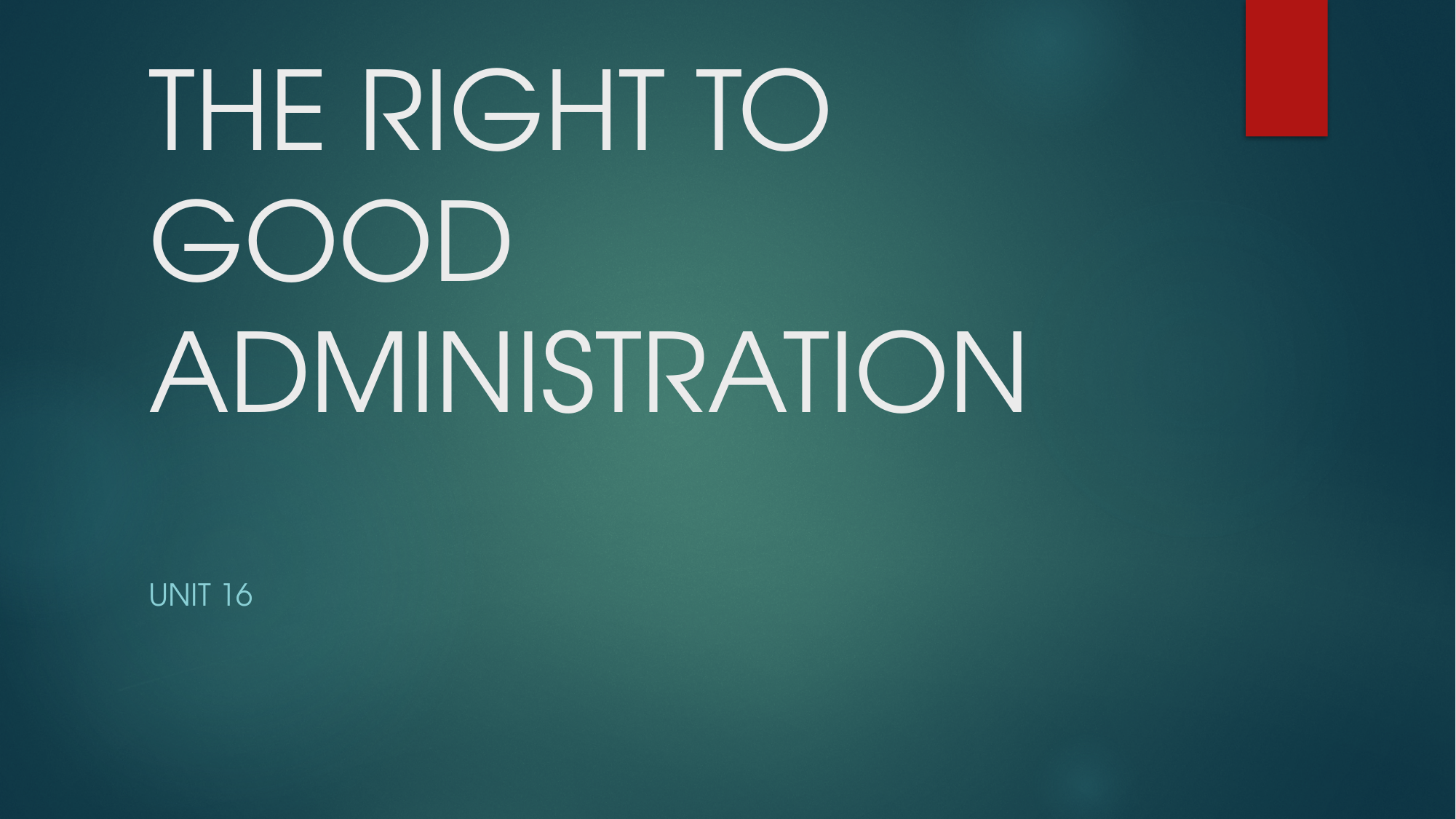

# THE RIGHT TO GOOD ADMINISTRATION
Unit 16